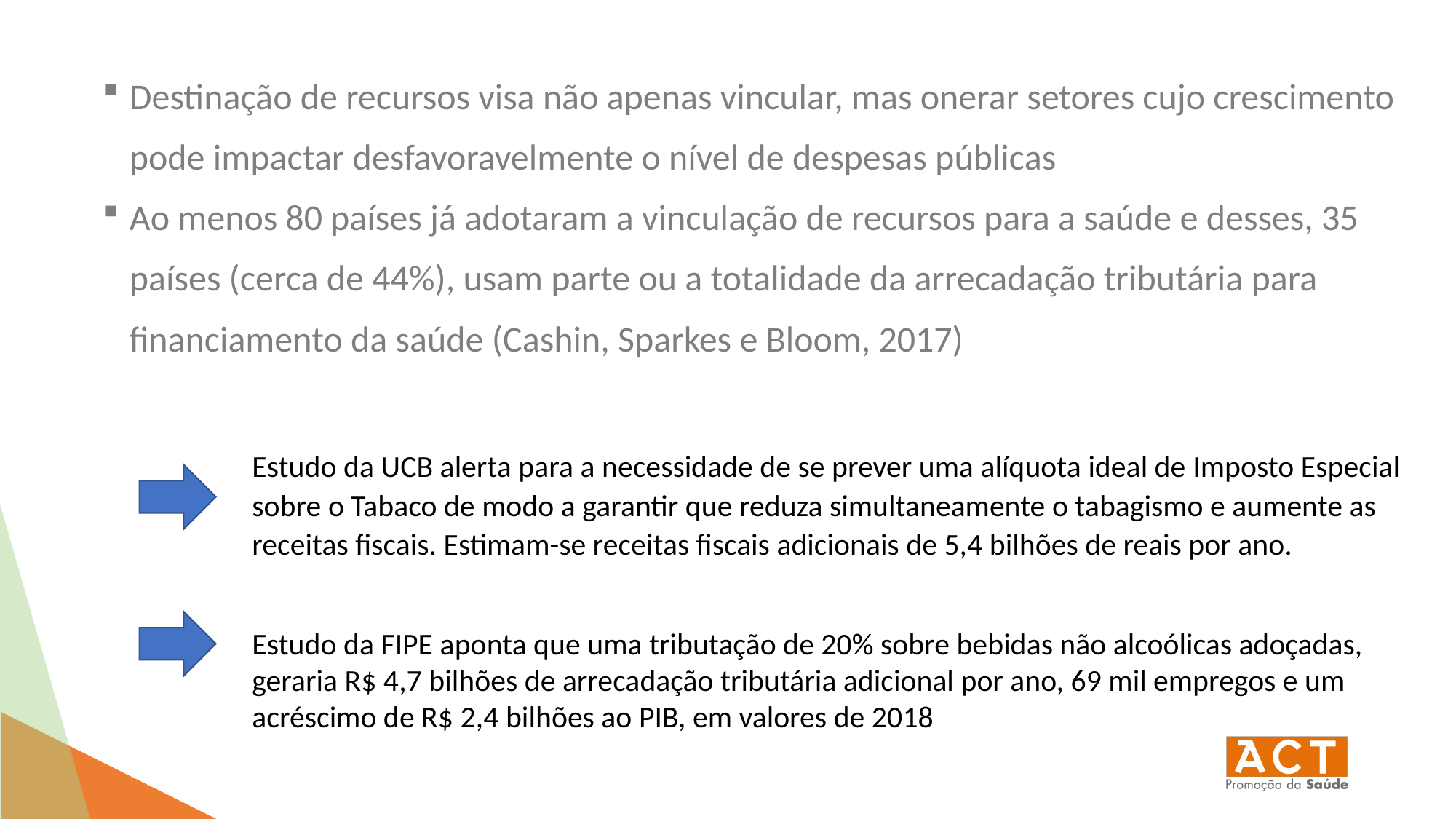

Destinação de recursos visa não apenas vincular, mas onerar setores cujo crescimento pode impactar desfavoravelmente o nível de despesas públicas
Ao menos 80 países já adotaram a vinculação de recursos para a saúde e desses, 35 países (cerca de 44%), usam parte ou a totalidade da arrecadação tributária para financiamento da saúde (Cashin, Sparkes e Bloom, 2017)
Estudo da UCB alerta para a necessidade de se prever uma alíquota ideal de Imposto Especial sobre o Tabaco de modo a garantir que reduza simultaneamente o tabagismo e aumente as receitas fiscais. Estimam-se receitas fiscais adicionais de 5,4 bilhões de reais por ano.

Estudo da FIPE aponta que uma tributação de 20% sobre bebidas não alcoólicas adoçadas, geraria R$ 4,7 bilhões de arrecadação tributária adicional por ano, 69 mil empregos e um acréscimo de R$ 2,4 bilhões ao PIB, em valores de 2018